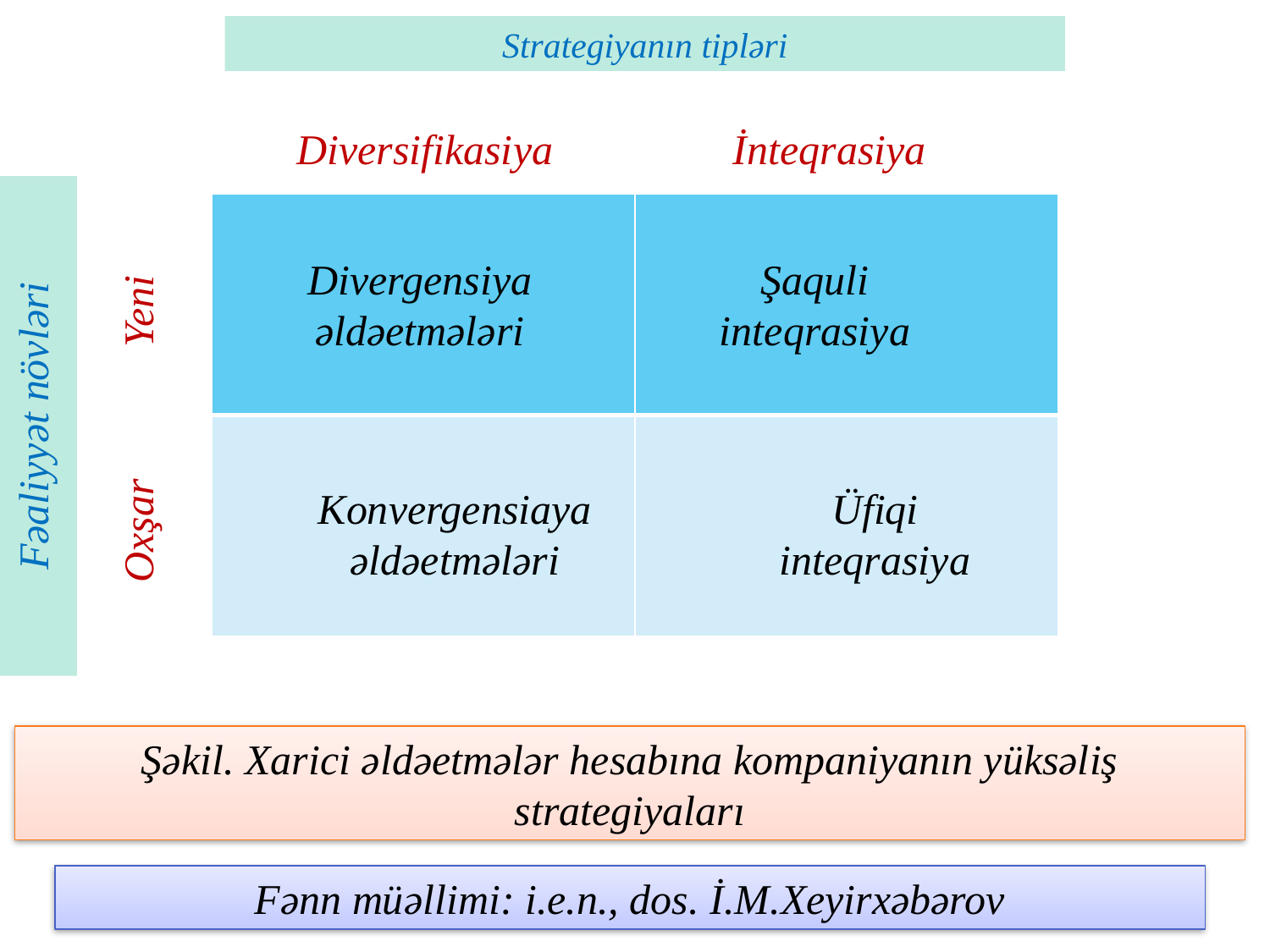

Strategiyanın tipləri
Diversifikasiya
İnteqrasiya
Fəaliyyət növləri
|  |  |
| --- | --- |
|  |  |
Yeni
Divergensiya əldəetmələri
Şaquli inteqrasiya
Oxşar
Konvergensiaya əldəetmələri
Üfiqi inteqrasiya
Şəkil. Xarici əldəetmələr hesabına kompaniyanın yüksəliş strategiyaları
Fənn müəllimi: i.e.n., dos. İ.M.Xeyirxəbərov